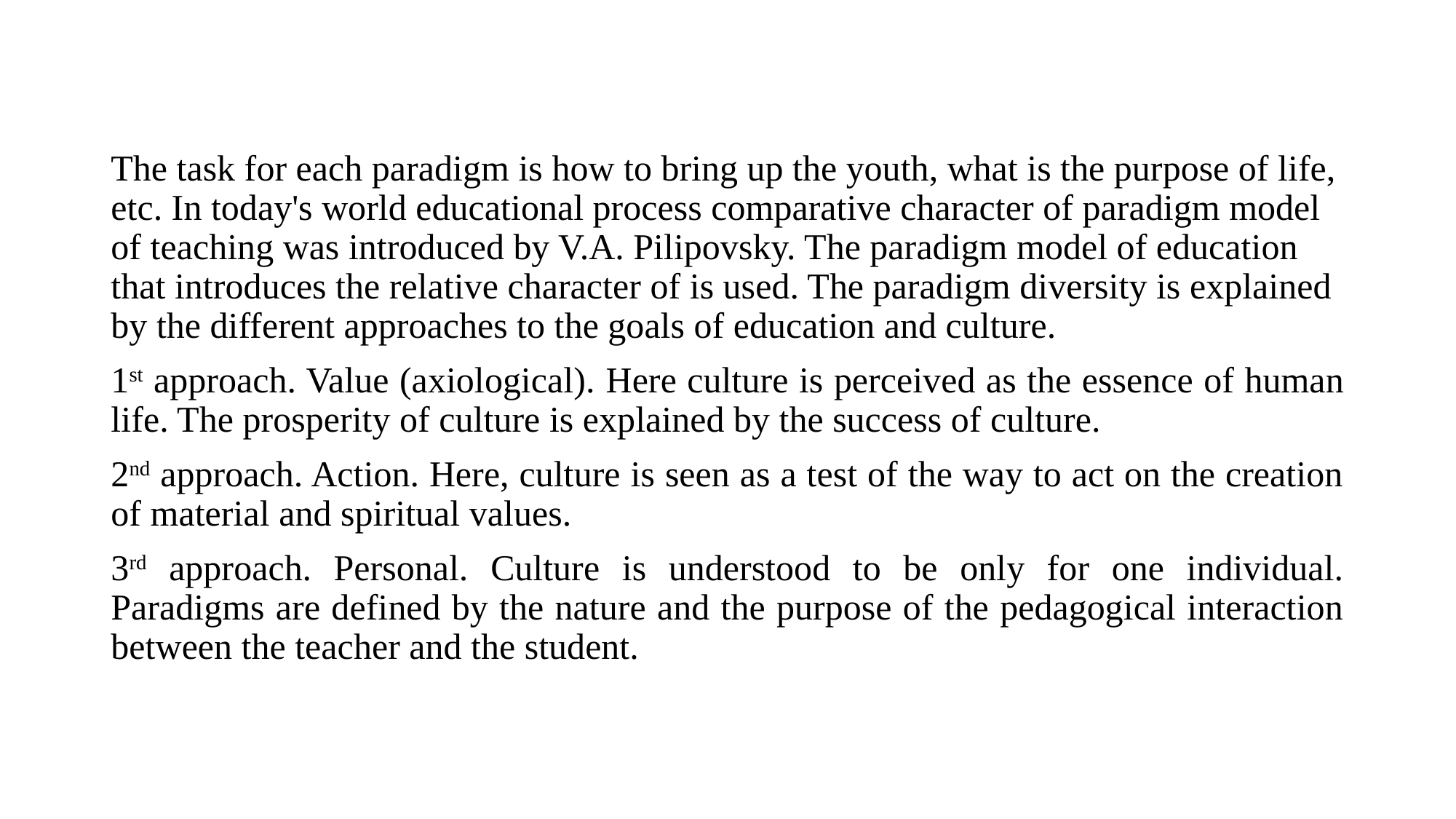

The task for each paradigm is how to bring up the youth, what is the purpose of life, etc. In today's world educational process comparative character of paradigm model of teaching was introduced by V.A. Pilipovsky. The paradigm model of education that introduces the relative character of is used. The paradigm diversity is explained by the different approaches to the goals of education and culture.
1st approach. Value (axiological). Here culture is perceived as the essence of human life. The prosperity of culture is explained by the success of culture.
2nd approach. Action. Here, culture is seen as a test of the way to act on the creation of material and spiritual values.
3rd approach. Personal. Culture is understood to be only for one individual. Paradigms are defined by the nature and the purpose of the pedagogical interaction between the teacher and the student.